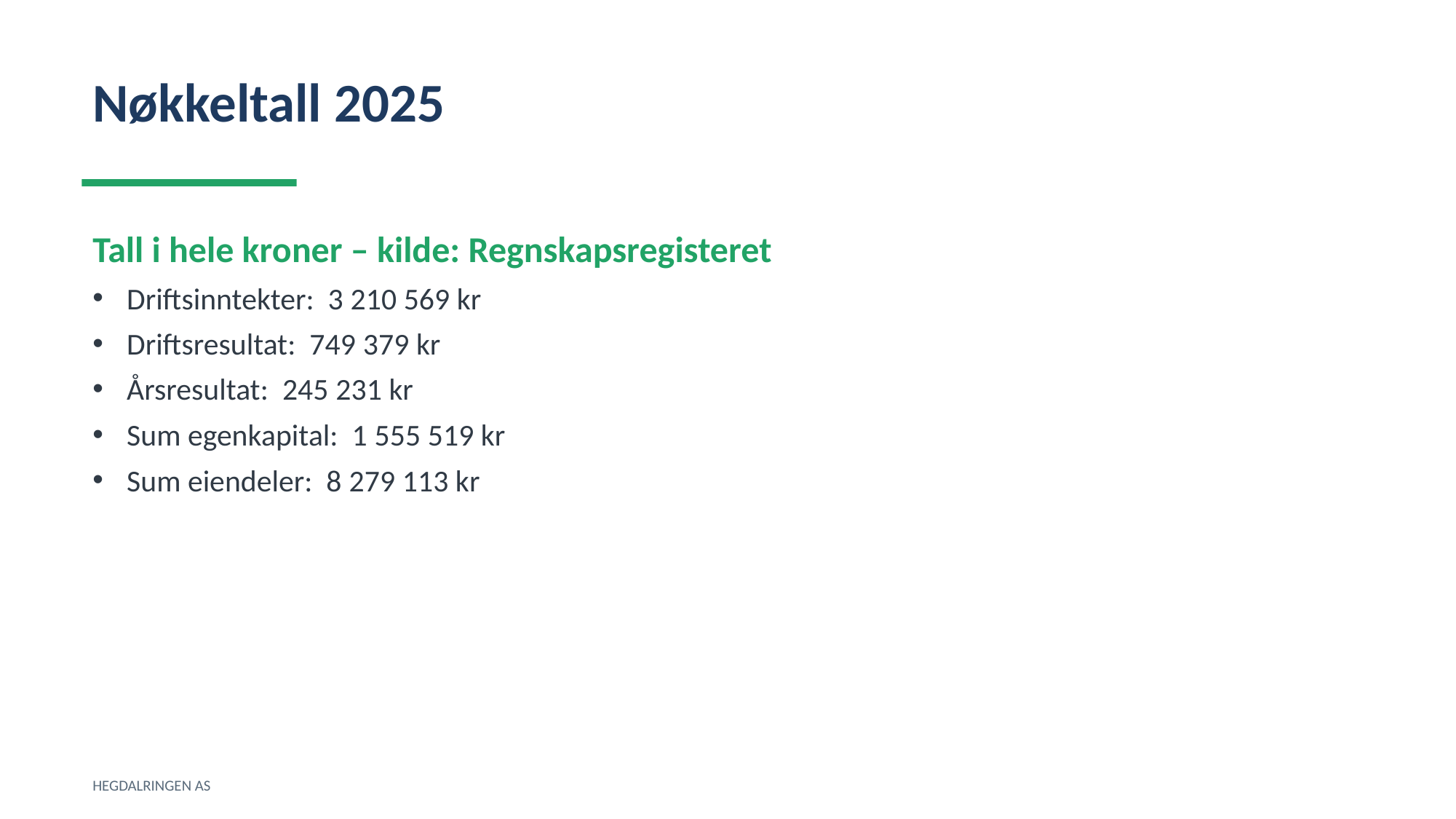

Nøkkeltall 2025

Tall i hele kroner – kilde: Regnskapsregisteret
Driftsinntekter:  3 210 569 kr
Driftsresultat:  749 379 kr
Årsresultat:  245 231 kr
Sum egenkapital:  1 555 519 kr
Sum eiendeler:  8 279 113 kr
HEGDALRINGEN AS